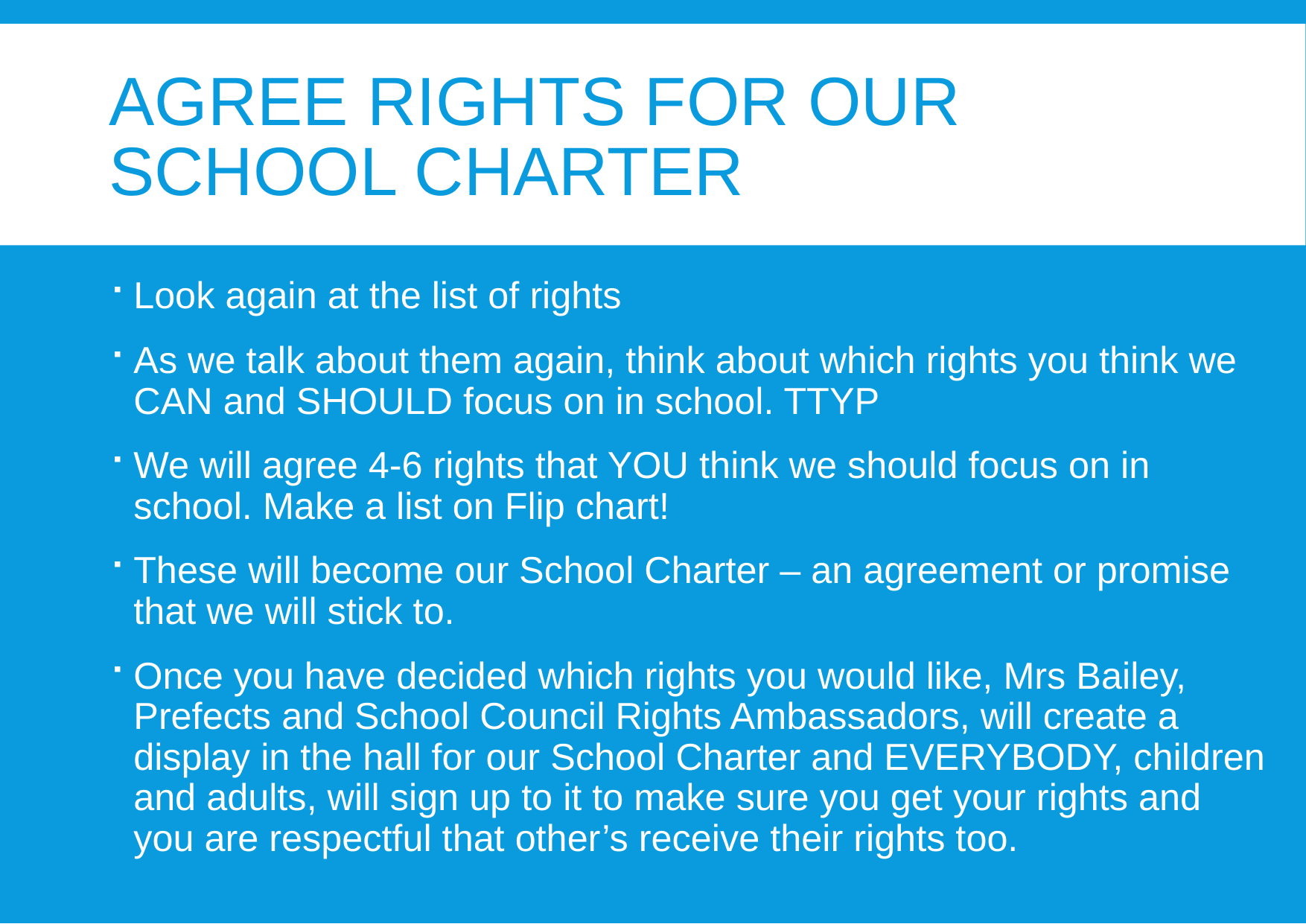

# Agree rights for our school charter
Look again at the list of rights
As we talk about them again, think about which rights you think we CAN and SHOULD focus on in school. TTYP
We will agree 4-6 rights that YOU think we should focus on in school. Make a list on Flip chart!
These will become our School Charter – an agreement or promise that we will stick to.
Once you have decided which rights you would like, Mrs Bailey, Prefects and School Council Rights Ambassadors, will create a display in the hall for our School Charter and EVERYBODY, children and adults, will sign up to it to make sure you get your rights and you are respectful that other’s receive their rights too.